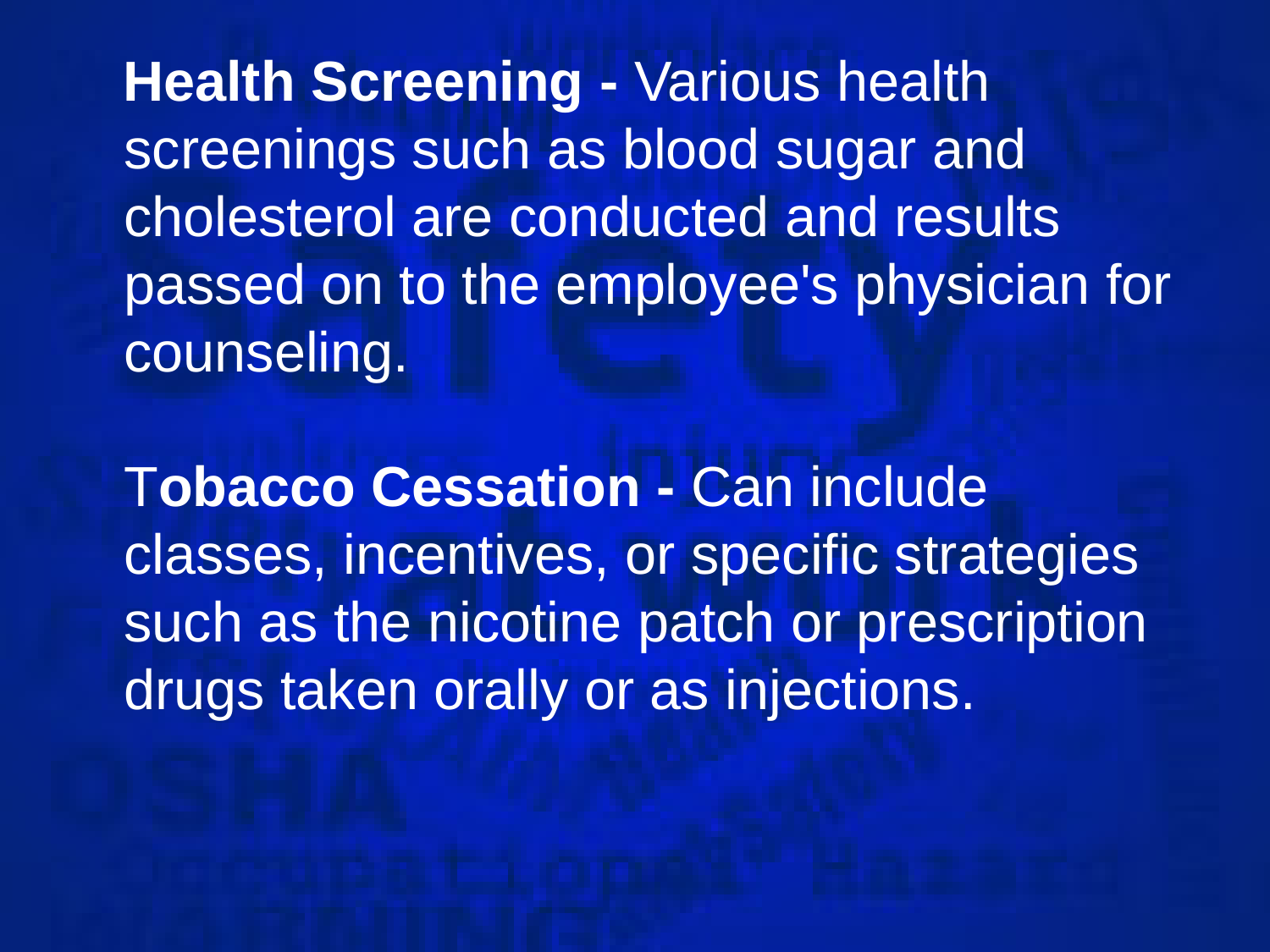

# Health Screening - Various health screenings such as blood sugar and cholesterol are conducted and results passed on to the employee's physician for counseling. Tobacco Cessation - Can include classes, incentives, or specific strategies such as the nicotine patch or prescription drugs taken orally or as injections.